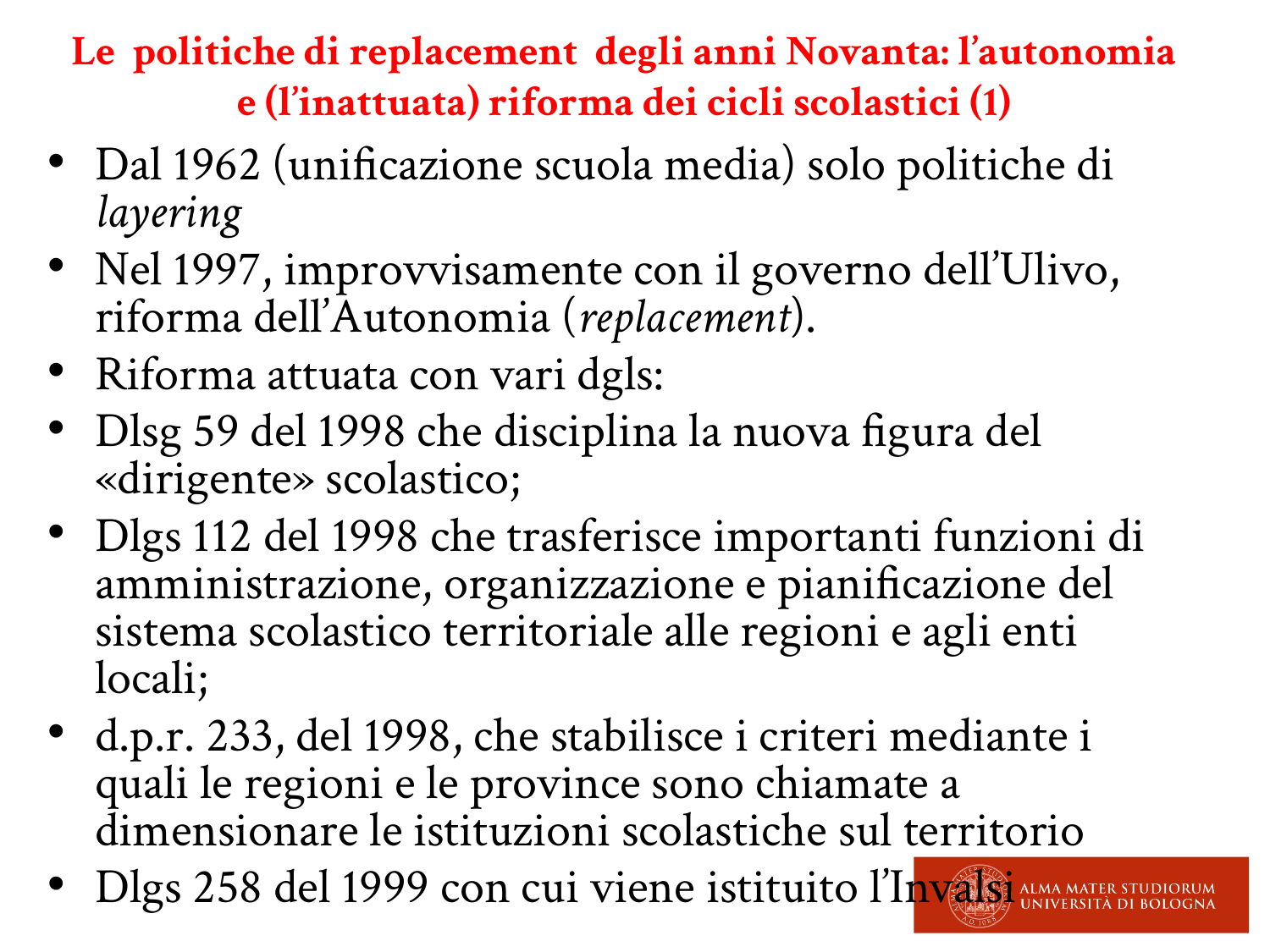

# Le  politiche di replacement  degli anni Novanta: l’autonomia e (l’inattuata) riforma dei cicli scolastici (1)
Dal 1962 (unificazione scuola media) solo politiche di layering
Nel 1997, improvvisamente con il governo dell’Ulivo, riforma dell’Autonomia (replacement).
Riforma attuata con vari dgls:
Dlsg 59 del 1998 che disciplina la nuova figura del «dirigente» scolastico;
Dlgs 112 del 1998 che trasferisce importanti funzioni di amministrazione, organizzazione e pianificazione del sistema scolastico territoriale alle regioni e agli enti locali;
d.p.r. 233, del 1998, che stabilisce i criteri mediante i quali le regioni e le province sono chiamate a dimensionare le istituzioni scolastiche sul territorio
Dlgs 258 del 1999 con cui viene istituito l’Invalsi